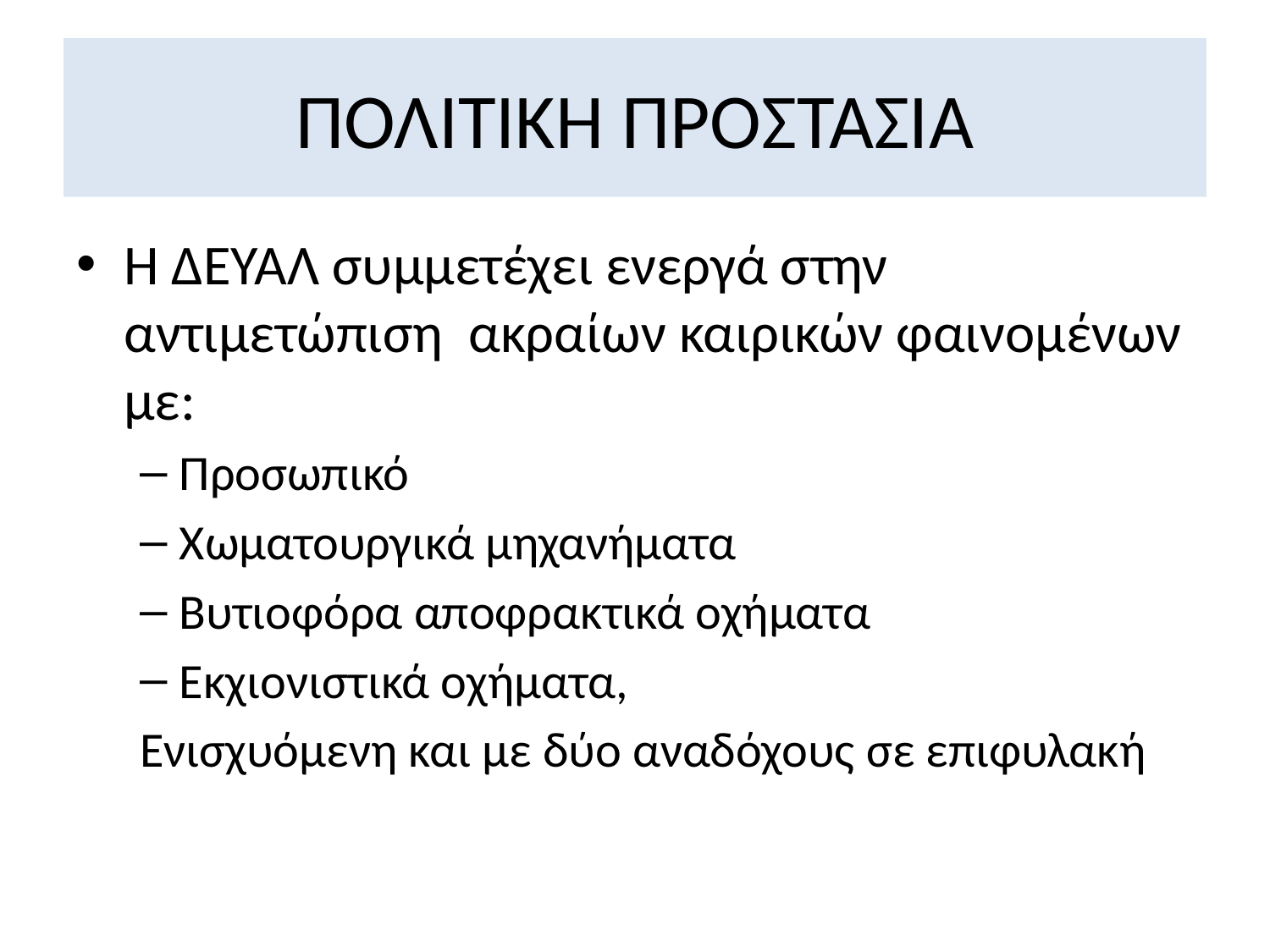

# ΠΟΛΙΤΙΚΗ ΠΡΟΣΤΑΣΙΑ
Η ΔΕΥΑΛ συμμετέχει ενεργά στην αντιμετώπιση  ακραίων καιρικών φαινομένων με:
Προσωπικό
Χωματουργικά μηχανήματα
Βυτιοφόρα αποφρακτικά οχήματα
Εκχιονιστικά οχήματα,
Ενισχυόμενη και με δύο αναδόχους σε επιφυλακή